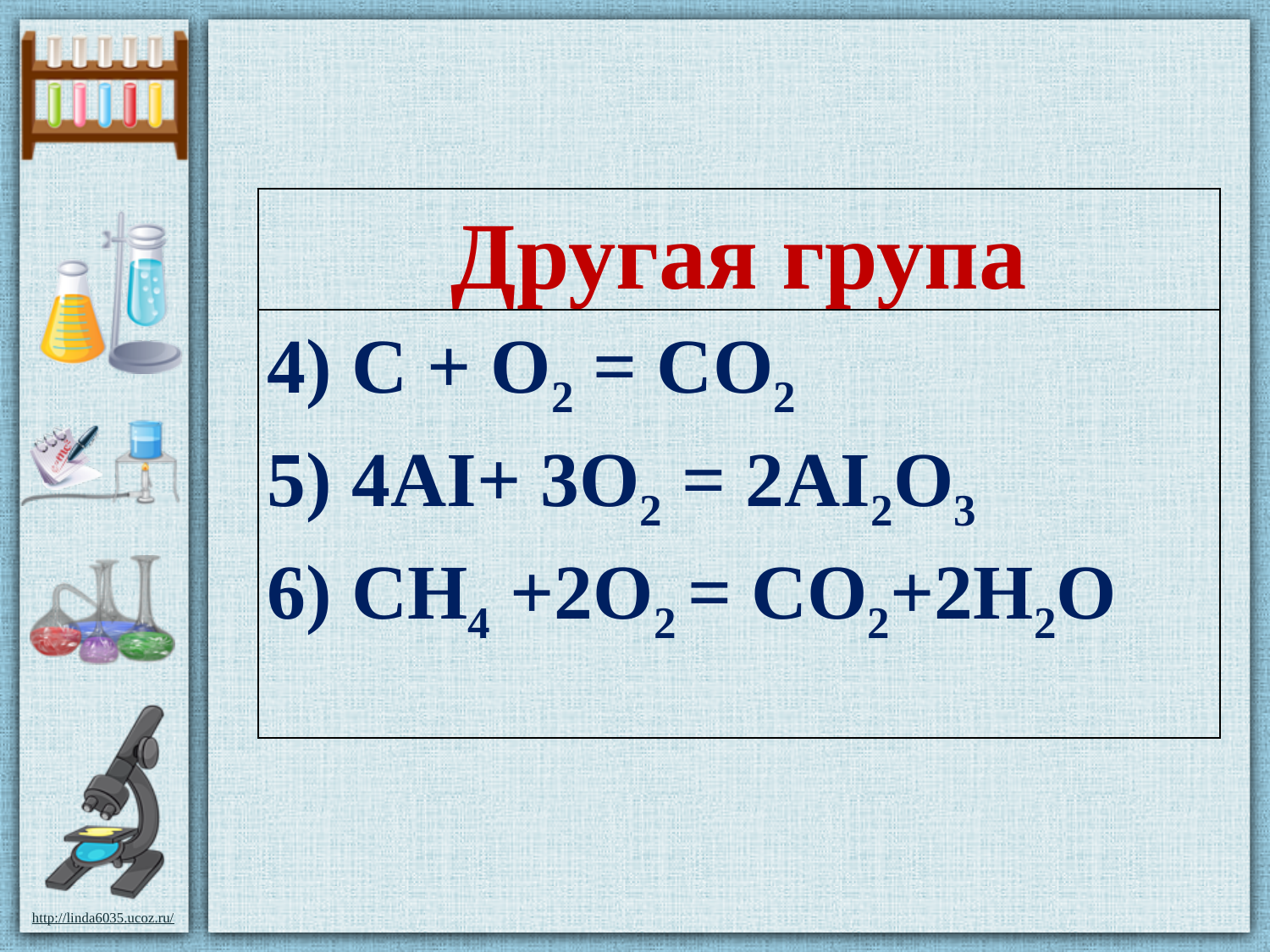

| Другая група |
| --- |
| 4) C + O2 = CO2 5) 4AI+ 3O2 = 2AI2O3 6) CH4 +2O2 = CO2+2H2O |